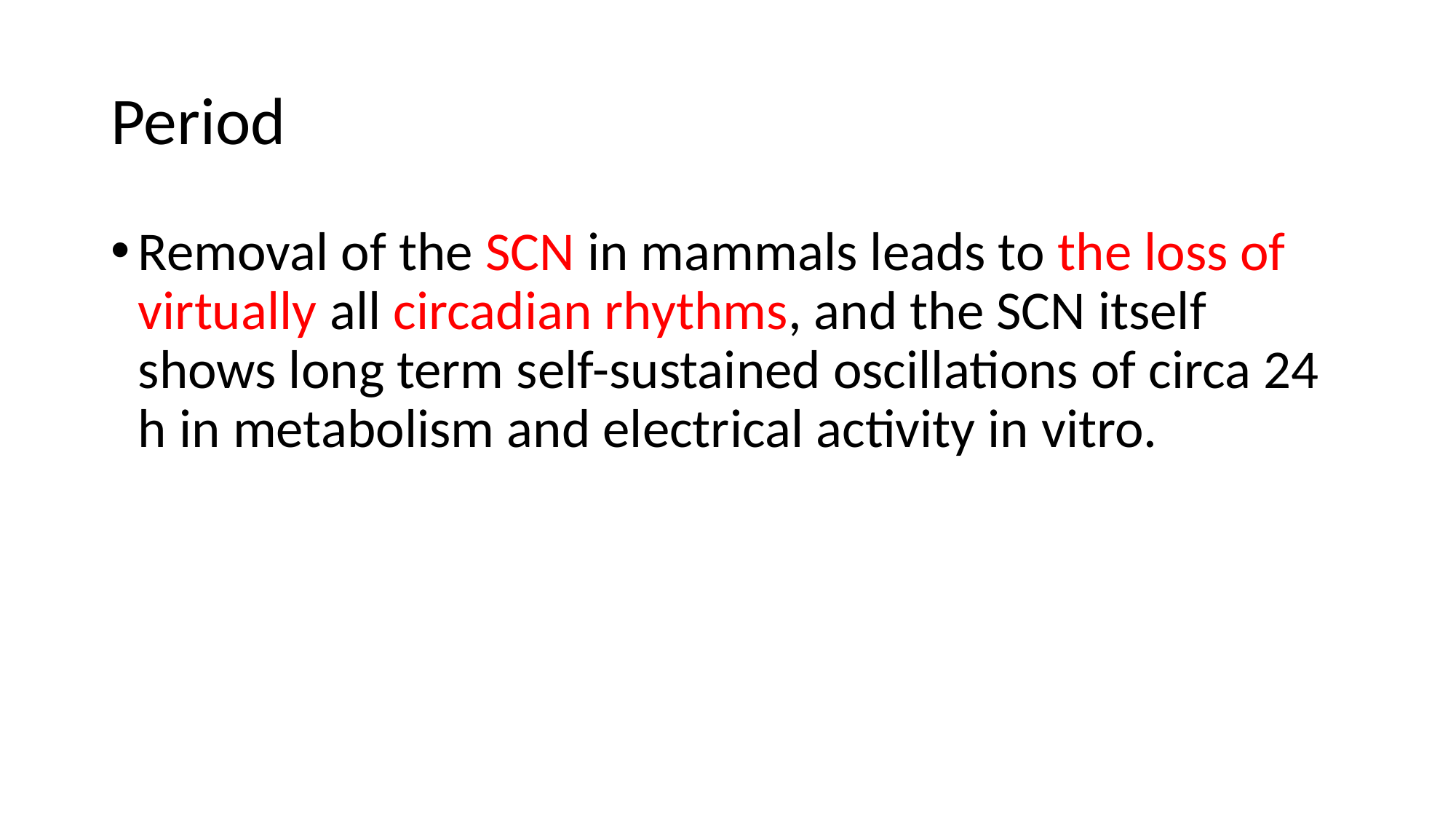

# Period
Removal of the SCN in mammals leads to the loss of virtually all circadian rhythms, and the SCN itself shows long term self-sustained oscillations of circa 24 h in metabolism and electrical activity in vitro.